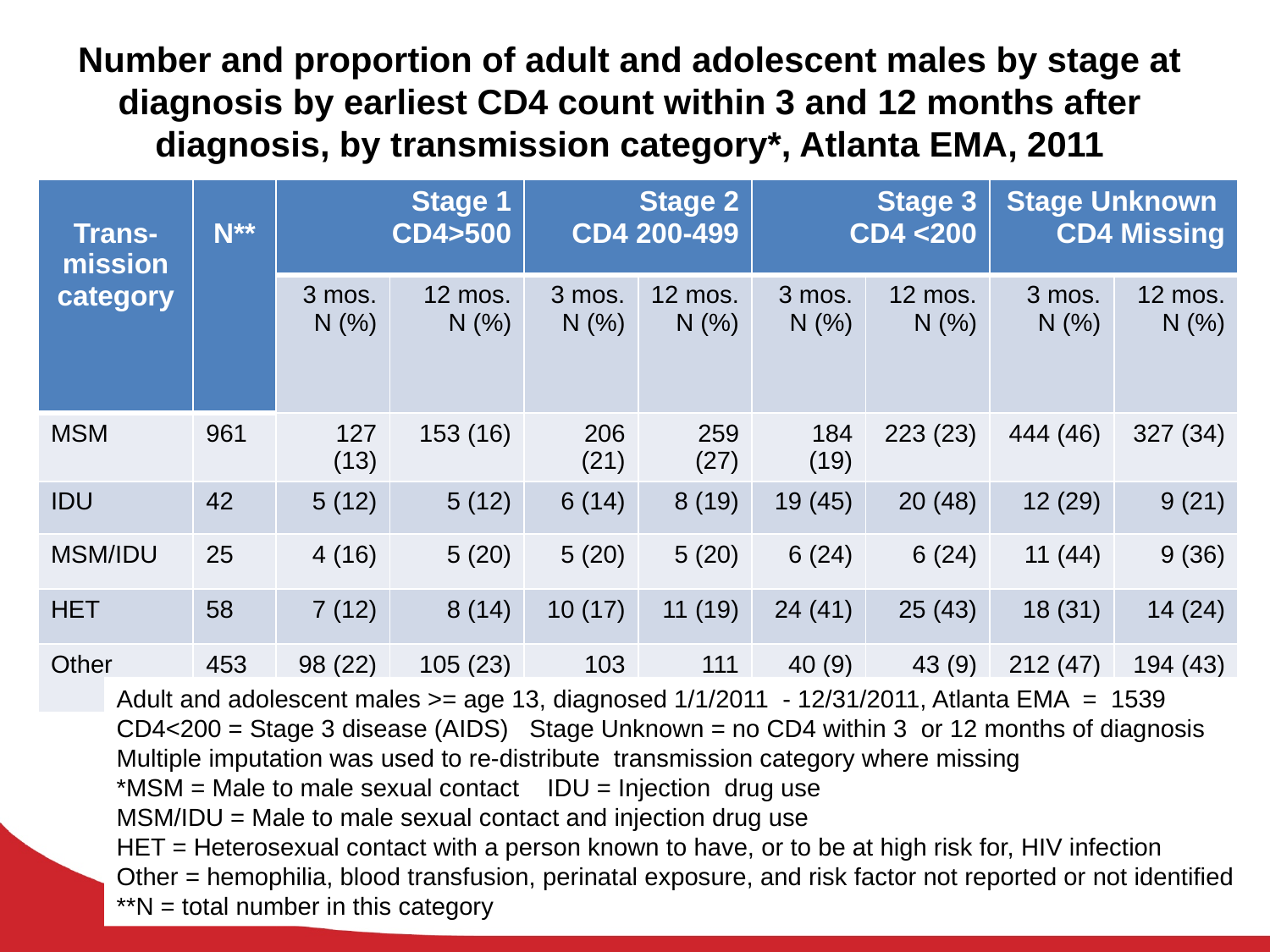

# Number and proportion of adult and adolescent males by stage at diagnosis by earliest CD4 count within 3 and 12 months after diagnosis, by transmission category*, Atlanta EMA, 2011
| Trans-mission category | N\*\* | Stage 1 CD4>500 |  | Stage 2 CD4 200-499 |  | Stage 3 CD4 <200 |  | Stage Unknown CD4 Missing |  |
| --- | --- | --- | --- | --- | --- | --- | --- | --- | --- |
|  |  | 3 mos. N (%) | 12 mos. N (%) | 3 mos. N (%) | 12 mos. N (%) | 3 mos. N (%) | 12 mos. N (%) | 3 mos. N (%) | 12 mos. N (%) |
| MSM | 961 | 127 (13) | 153 (16) | 206 (21) | 259 (27) | 184 (19) | 223 (23) | 444 (46) | 327 (34) |
| IDU | 42 | 5 (12) | 5 (12) | 6 (14) | 8 (19) | 19 (45) | 20 (48) | 12 (29) | 9 (21) |
| MSM/IDU | 25 | 4 (16) | 5 (20) | 5 (20) | 5 (20) | 6 (24) | 6 (24) | 11 (44) | 9 (36) |
| HET | 58 | 7 (12) | 8 (14) | 10 (17) | 11 (19) | 24 (41) | 25 (43) | 18 (31) | 14 (24) |
| Other | 453 | 98 (22) | 105 (23) | 103 (23) | 111 (25) | 40 (9) | 43 (9) | 212 (47) | 194 (43) |
Adult and adolescent males >= age 13, diagnosed 1/1/2011  - 12/31/2011, Atlanta EMA  =  1539
CD4<200 = Stage 3 disease (AIDS)   Stage Unknown = no CD4 within 3  or 12 months of diagnosis
Multiple imputation was used to re-distribute  transmission category where missing
*MSM = Male to male sexual contact    IDU = Injection  drug use
MSM/IDU = Male to male sexual contact and injection drug use
HET = Heterosexual contact with a person known to have, or to be at high risk for, HIV infection
Other = hemophilia, blood transfusion, perinatal exposure, and risk factor not reported or not identified
**N = total number in this category